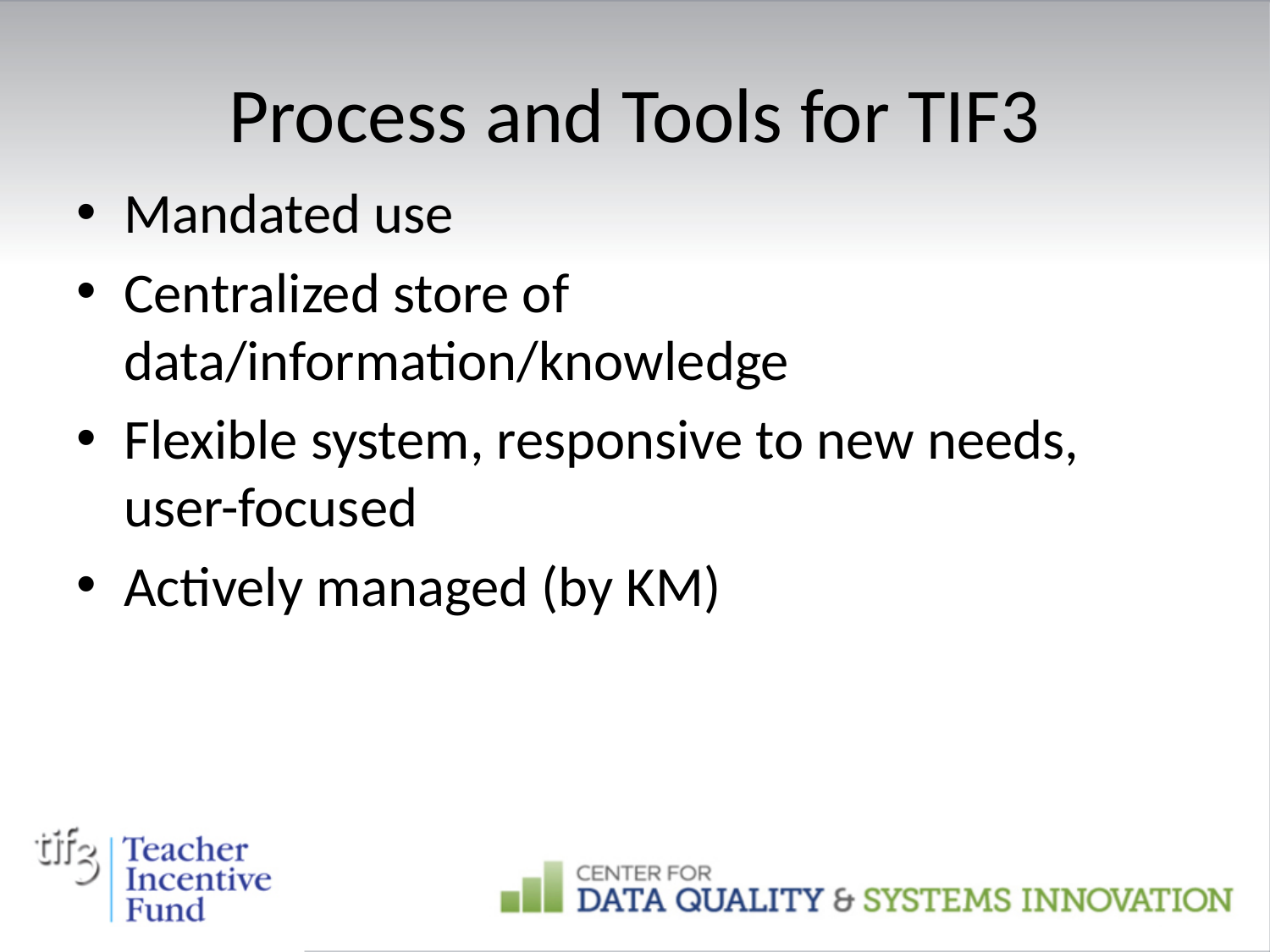

# Process and Tools for TIF3
Mandated use
Centralized store of data/information/knowledge
Flexible system, responsive to new needs, user-focused
Actively managed (by KM)